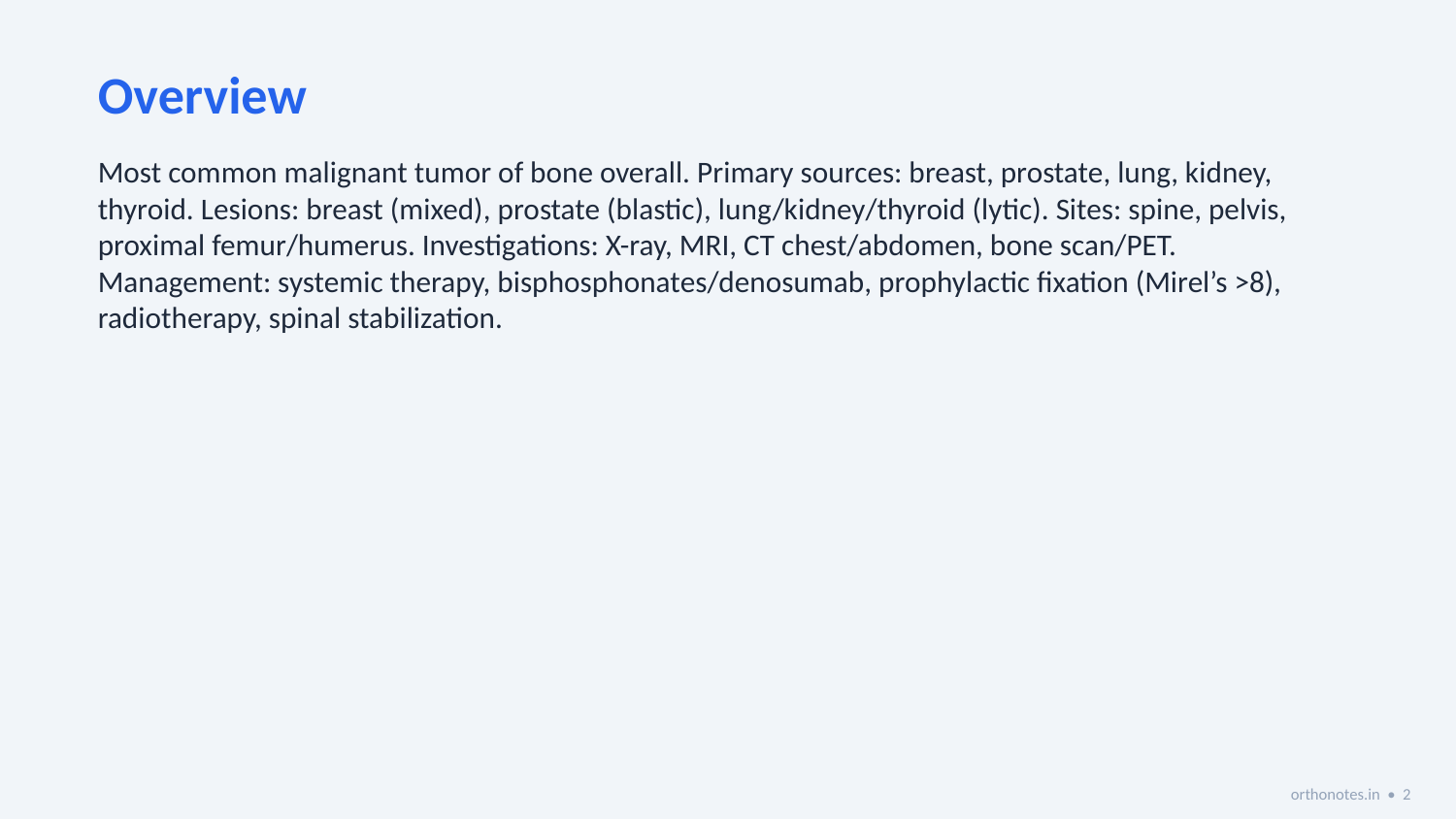

Overview
Most common malignant tumor of bone overall. Primary sources: breast, prostate, lung, kidney, thyroid. Lesions: breast (mixed), prostate (blastic), lung/kidney/thyroid (lytic). Sites: spine, pelvis, proximal femur/humerus. Investigations: X-ray, MRI, CT chest/abdomen, bone scan/PET. Management: systemic therapy, bisphosphonates/denosumab, prophylactic fixation (Mirel’s >8), radiotherapy, spinal stabilization.
orthonotes.in  •  2